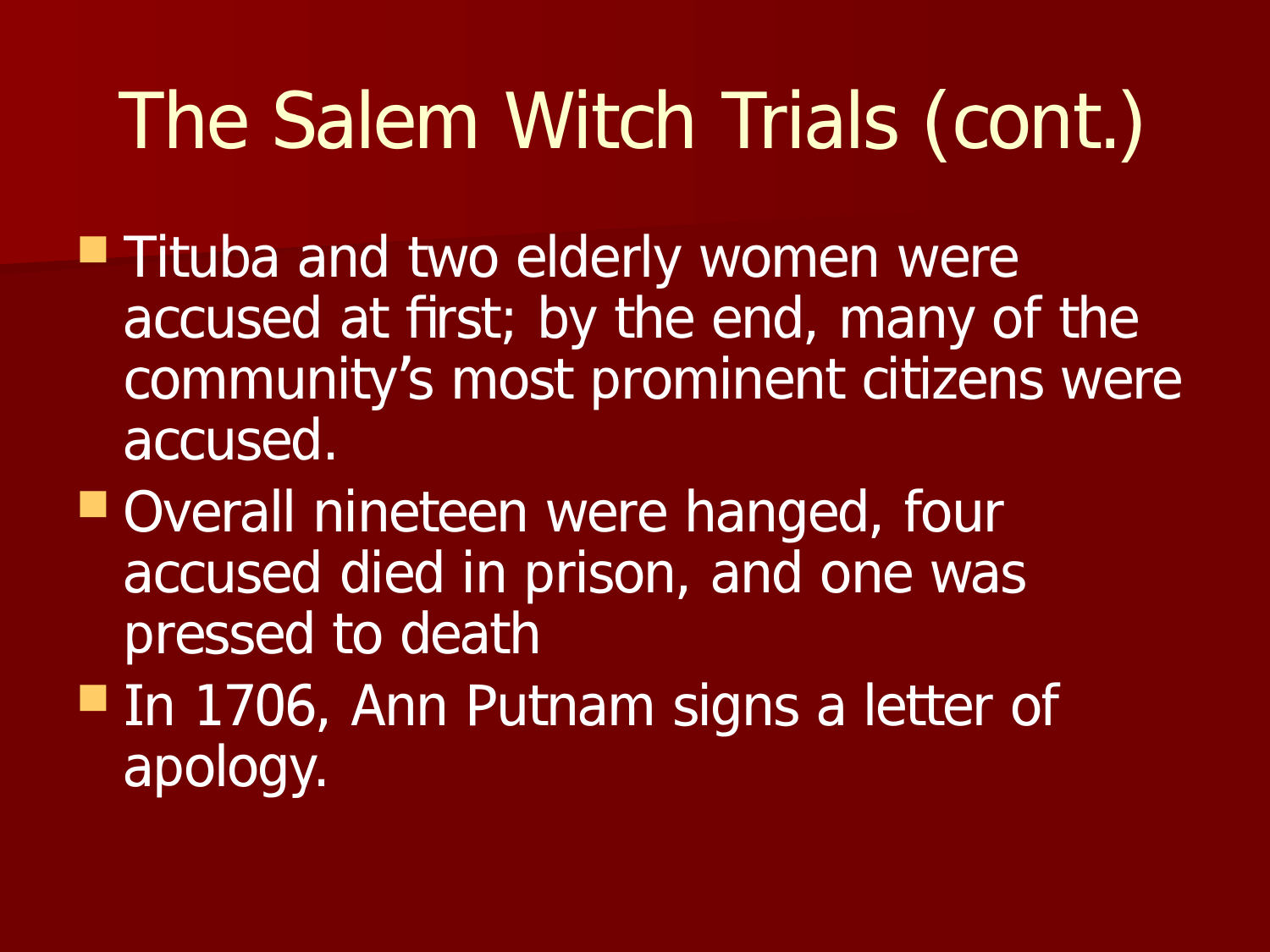

# The Salem Witch Trials (cont.)
Tituba and two elderly women were accused at first; by the end, many of the community’s most prominent citizens were accused.
Overall nineteen were hanged, four accused died in prison, and one was pressed to death
In 1706, Ann Putnam signs a letter of apology.